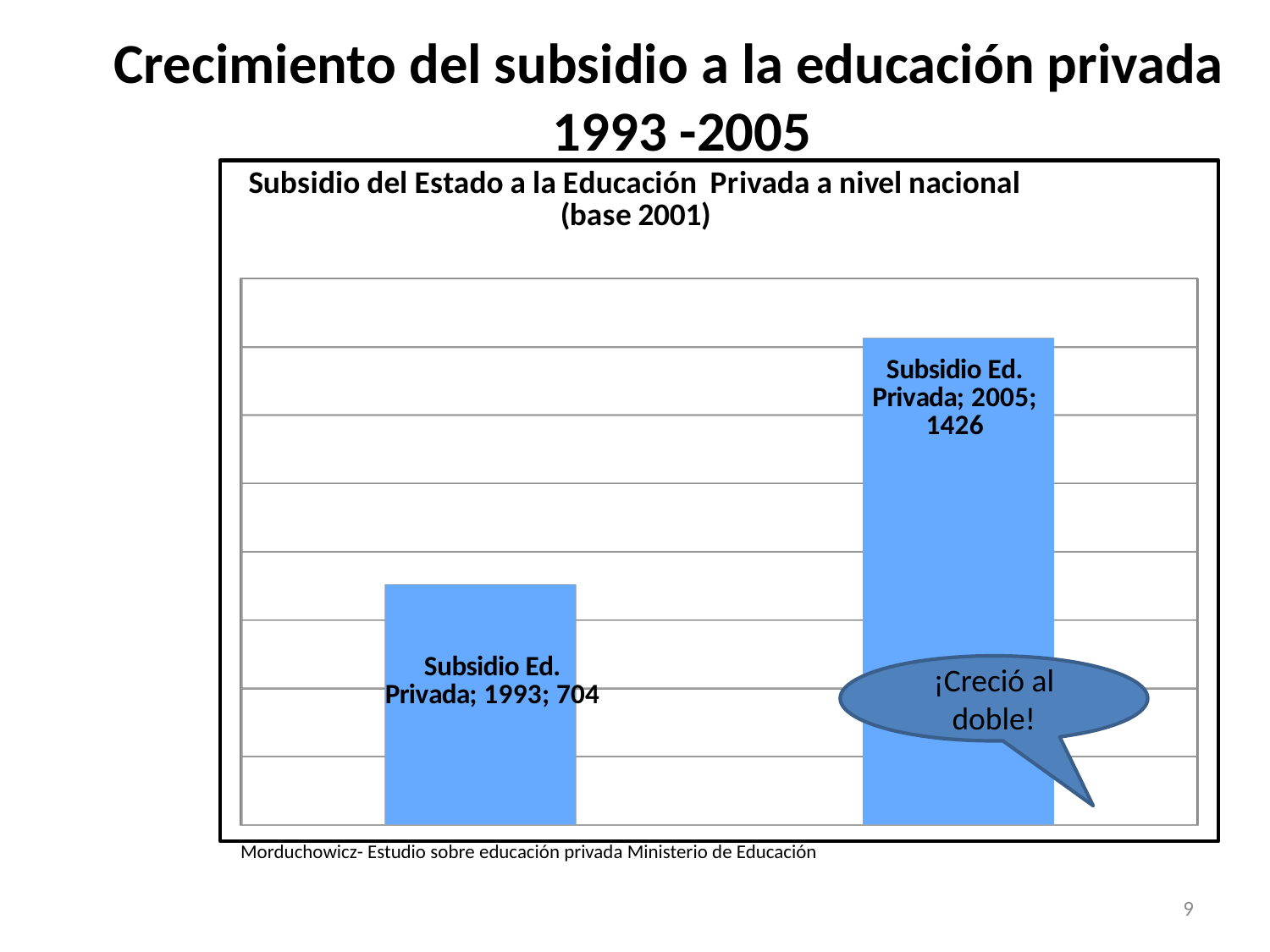

Crecimiento del subsidio a la educación privada
 1993 -2005

[unsupported chart]

¡Creció al doble!
Morduchowicz- Estudio sobre educación privada Ministerio de Educación
9